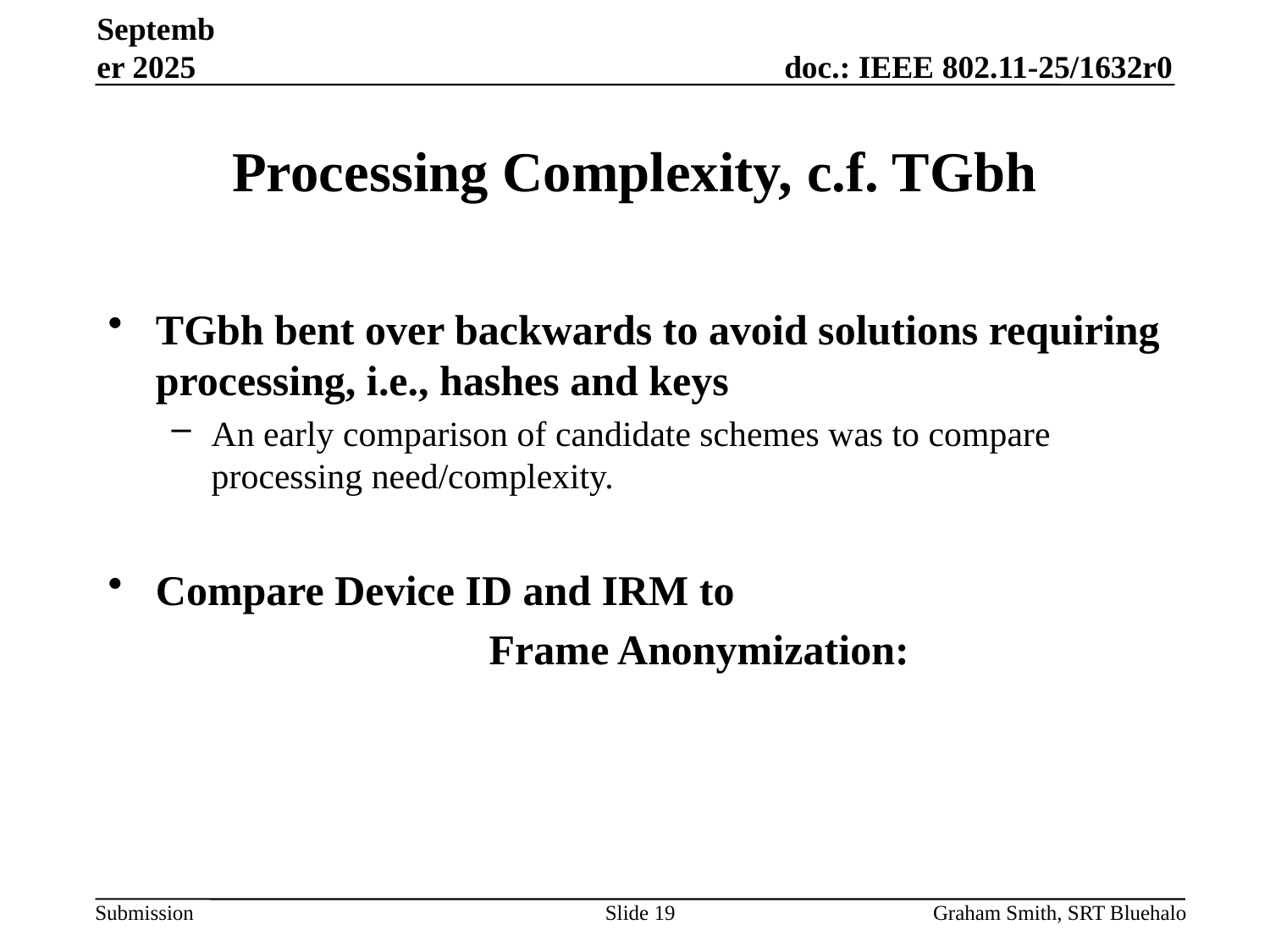

September 2025
# Processing Complexity, c.f. TGbh
TGbh bent over backwards to avoid solutions requiring processing, i.e., hashes and keys
An early comparison of candidate schemes was to compare processing need/complexity.

Compare Device ID and IRM to
			Frame Anonymization:
Slide 19
Graham Smith, SRT Bluehalo